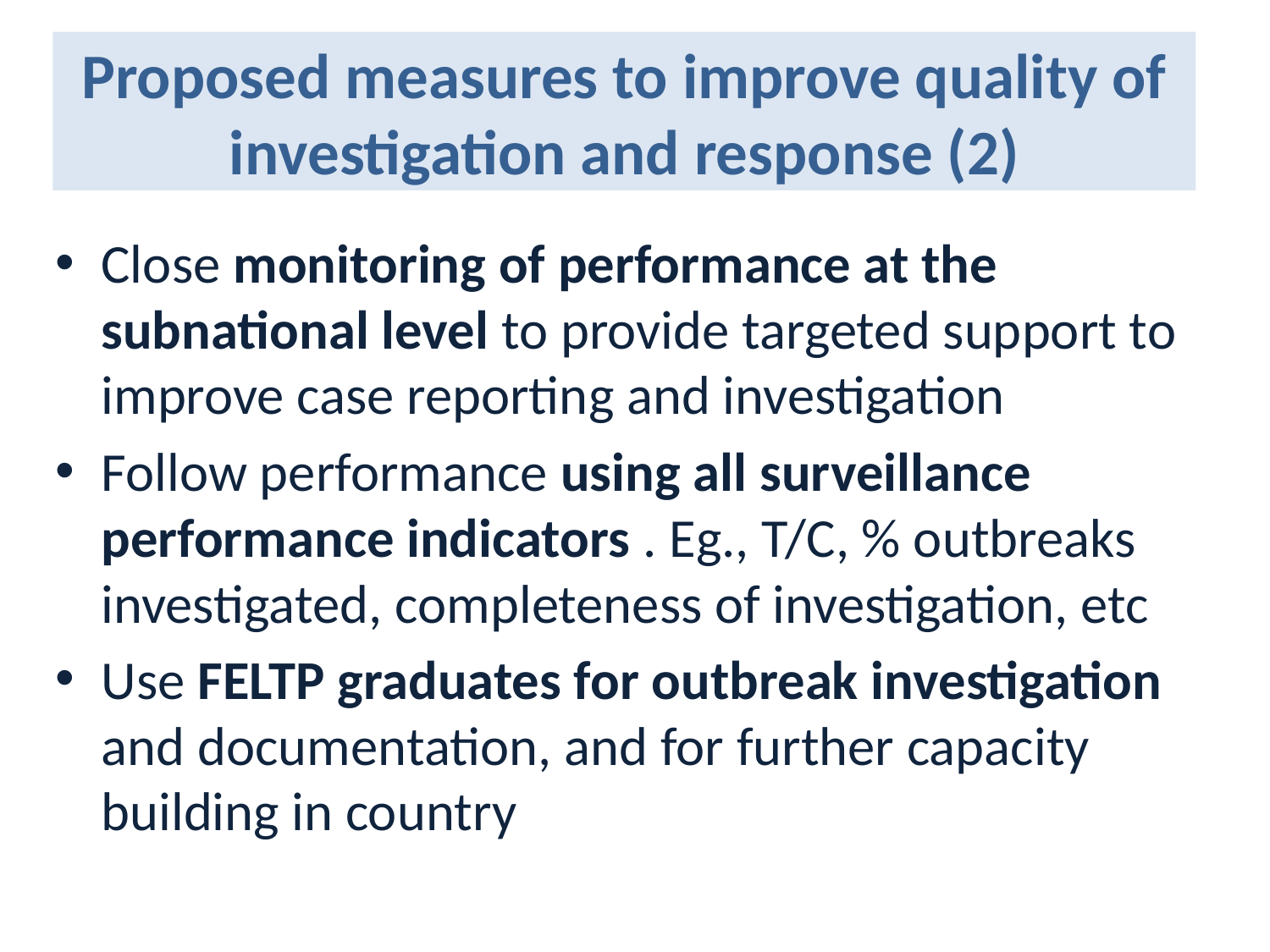

# Proposed measures to improve quality of investigation and response (2)
Close monitoring of performance at the subnational level to provide targeted support to improve case reporting and investigation
Follow performance using all surveillance performance indicators . Eg., T/C, % outbreaks investigated, completeness of investigation, etc
Use FELTP graduates for outbreak investigation and documentation, and for further capacity building in country